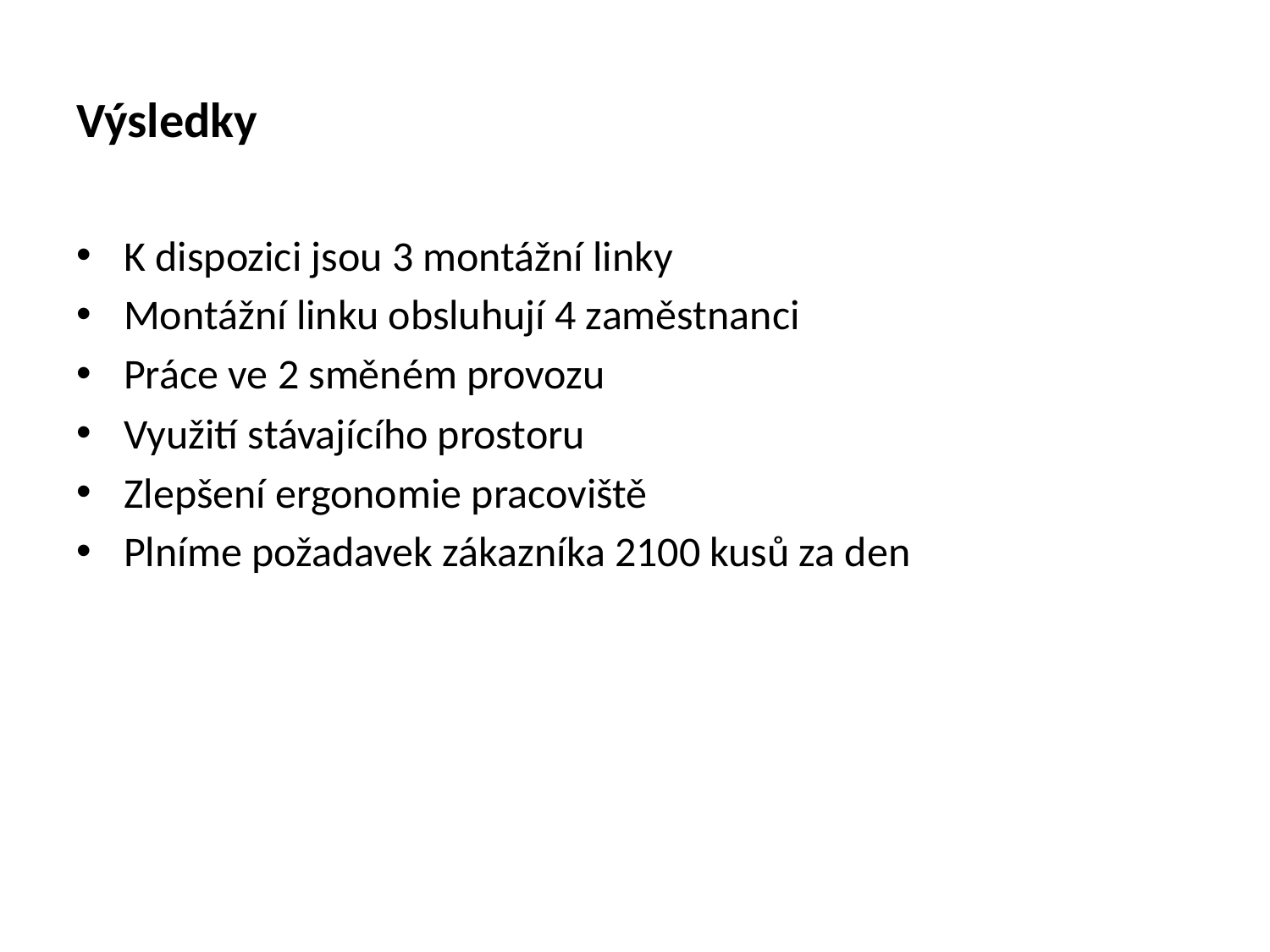

# Výsledky
K dispozici jsou 3 montážní linky
Montážní linku obsluhují 4 zaměstnanci
Práce ve 2 směném provozu
Využití stávajícího prostoru
Zlepšení ergonomie pracoviště
Plníme požadavek zákazníka 2100 kusů za den